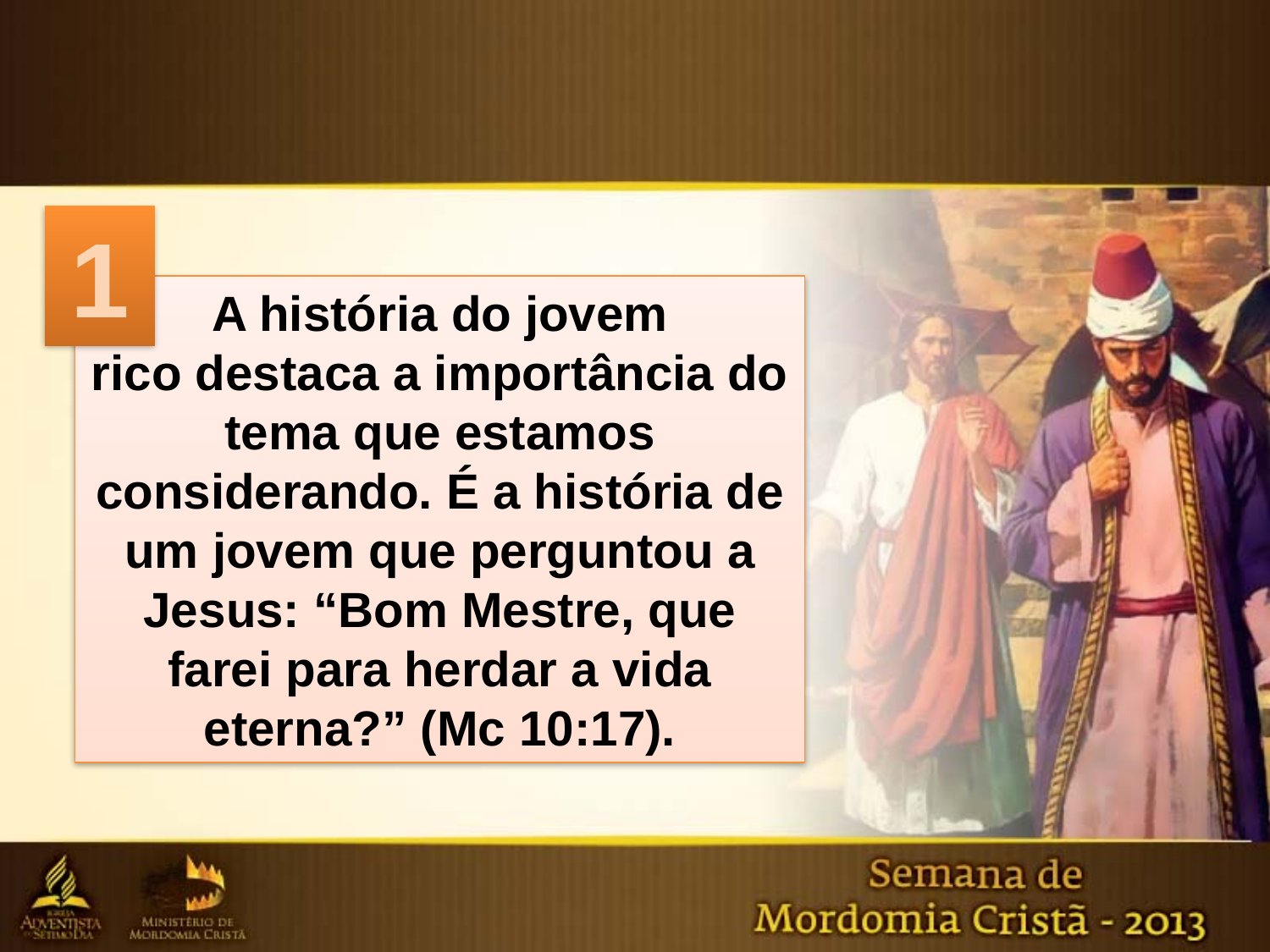

1
A história do jovem
rico destaca a importância do tema que estamos considerando. É a história de um jovem que perguntou a Jesus: “Bom Mestre, que farei para herdar a vida eterna?” (Mc 10:17).